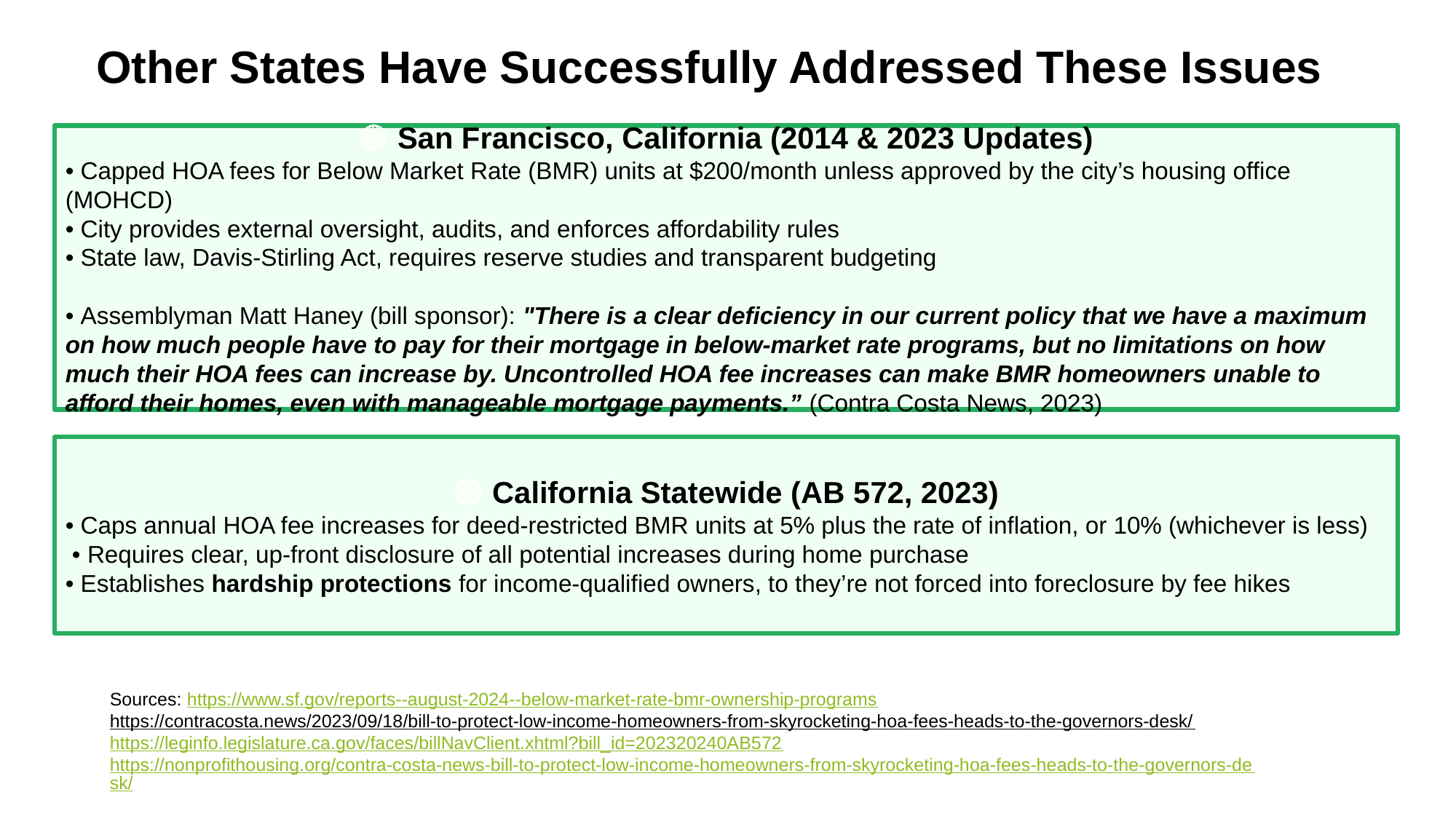

Other States Have Successfully Addressed These Issues
🟢 San Francisco, California (2014 & 2023 Updates)
• Capped HOA fees for Below Market Rate (BMR) units at $200/month unless approved by the city’s housing office (MOHCD)
• City provides external oversight, audits, and enforces affordability rules
• State law, Davis-Stirling Act, requires reserve studies and transparent budgeting

• Assemblyman Matt Haney (bill sponsor): "There is a clear deficiency in our current policy that we have a maximum on how much people have to pay for their mortgage in below-market rate programs, but no limitations on how much their HOA fees can increase by. Uncontrolled HOA fee increases can make BMR homeowners unable to afford their homes, even with manageable mortgage payments.” (Contra Costa News, 2023)
🟢 California Statewide (AB 572, 2023)
• Caps annual HOA fee increases for deed-restricted BMR units at 5% plus the rate of inflation, or 10% (whichever is less)
 • Requires clear, up-front disclosure of all potential increases during home purchase
• Establishes hardship protections for income-qualified owners, to they’re not forced into foreclosure by fee hikes
Sources: https://www.sf.gov/reports--august-2024--below-market-rate-bmr-ownership-programs
https://contracosta.news/2023/09/18/bill-to-protect-low-income-homeowners-from-skyrocketing-hoa-fees-heads-to-the-governors-desk/ https://leginfo.legislature.ca.gov/faces/billNavClient.xhtml?bill_id=202320240AB572
https://nonprofithousing.org/contra-costa-news-bill-to-protect-low-income-homeowners-from-skyrocketing-hoa-fees-heads-to-the-governors-desk/